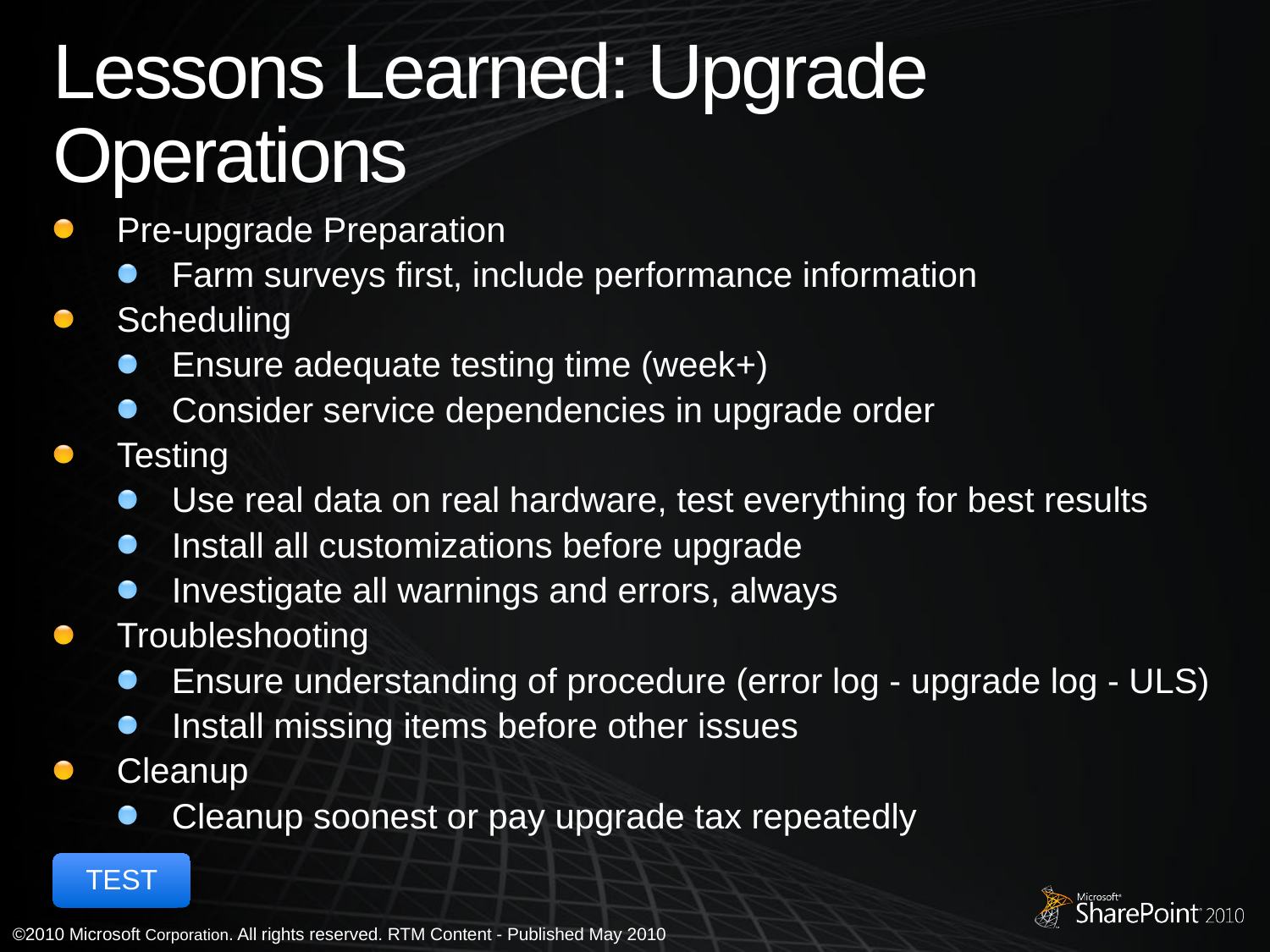

# Lessons Learned: Upgrade Operations
Pre-upgrade Preparation
Farm surveys first, include performance information
Scheduling
Ensure adequate testing time (week+)
Consider service dependencies in upgrade order
Testing
Use real data on real hardware, test everything for best results
Install all customizations before upgrade
Investigate all warnings and errors, always
Troubleshooting
Ensure understanding of procedure (error log - upgrade log - ULS)
Install missing items before other issues
Cleanup
Cleanup soonest or pay upgrade tax repeatedly